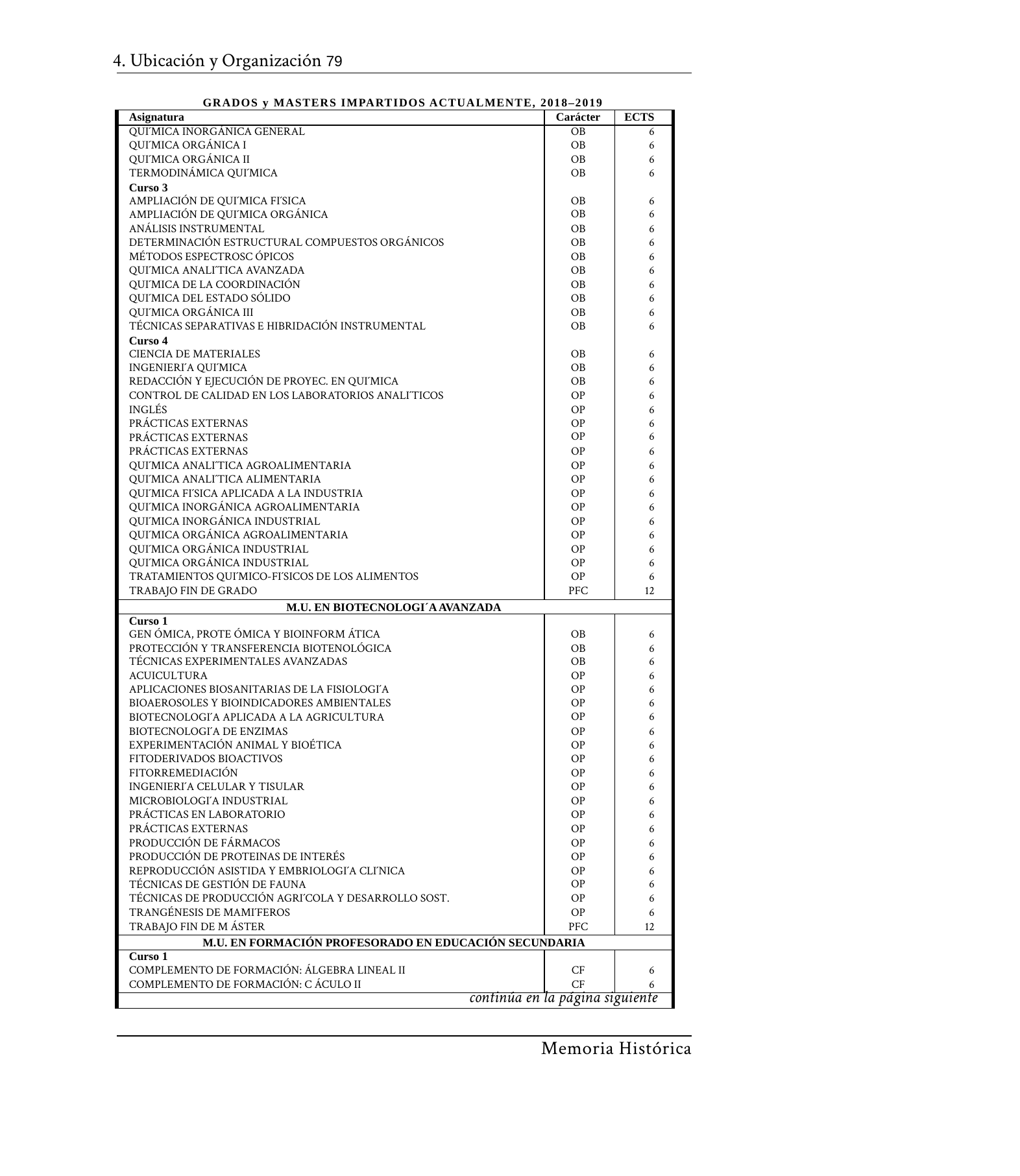

4. Ubicación y Organización 79
GRADOS y MASTERS IMPARTIDOS ACTUALMENTE, 2018–2019
| Asignatura | Carácter | ECTS |
| --- | --- | --- |
| QUI´MICA INORGÁNICA GENERAL | OB | 6 |
| QUI´MICA ORGÁNICA I | OB | 6 |
| QUI´MICA ORGÁNICA II | OB | 6 |
| TERMODINÁMICA QUI´MICA | OB | 6 |
| Curso 3 |  |  |
| AMPLIACIÓN DE QUI´MICA FI´SICA | OB | 6 |
| AMPLIACIÓN DE QUI´MICA ORGÁNICA | OB | 6 |
| ANÁLISIS INSTRUMENTAL | OB | 6 |
| DETERMINACIÓN ESTRUCTURAL COMPUESTOS ORGÁNICOS | OB | 6 |
| MÉTODOS ESPECTROSC ÓPICOS | OB | 6 |
| QUI´MICA ANALI´TICA AVANZADA | OB | 6 |
| QUI´MICA DE LA COORDINACIÓN | OB | 6 |
| QUI´MICA DEL ESTADO SÓLIDO | OB | 6 |
| QUI´MICA ORGÁNICA III | OB | 6 |
| TÉCNICAS SEPARATIVAS E HIBRIDACIÓN INSTRUMENTAL | OB | 6 |
| Curso 4 |  |  |
| CIENCIA DE MATERIALES | OB | 6 |
| INGENIERI´A QUI´MICA | OB | 6 |
| REDACCIÓN Y EJECUCIÓN DE PROYEC. EN QUI´MICA | OB | 6 |
| CONTROL DE CALIDAD EN LOS LABORATORIOS ANALI´TICOS | OP | 6 |
| INGLÉS | OP | 6 |
| PRÁCTICAS EXTERNAS | OP | 6 |
| PRÁCTICAS EXTERNAS | OP | 6 |
| PRÁCTICAS EXTERNAS | OP | 6 |
| QUI´MICA ANALI´TICA AGROALIMENTARIA | OP | 6 |
| QUI´MICA ANALI´TICA ALIMENTARIA | OP | 6 |
| QUI´MICA FI´SICA APLICADA A LA INDUSTRIA | OP | 6 |
| QUI´MICA INORGÁNICA AGROALIMENTARIA | OP | 6 |
| QUI´MICA INORGÁNICA INDUSTRIAL | OP | 6 |
| QUI´MICA ORGÁNICA AGROALIMENTARIA | OP | 6 |
| QUI´MICA ORGÁNICA INDUSTRIAL | OP | 6 |
| QUI´MICA ORGÁNICA INDUSTRIAL | OP | 6 |
| TRATAMIENTOS QUI´MICO-FI´SICOS DE LOS ALIMENTOS | OP | 6 |
| TRABAJO FIN DE GRADO | PFC | 12 |
| M.U. EN BIOTECNOLOGI´A AVANZADA |  |  |
| Curso 1 |  |  |
| GEN ÓMICA, PROTE ÓMICA Y BIOINFORM ÁTICA | OB | 6 |
| PROTECCIÓN Y TRANSFERENCIA BIOTENOLÓGICA | OB | 6 |
| TÉCNICAS EXPERIMENTALES AVANZADAS | OB | 6 |
| ACUICULTURA | OP | 6 |
| APLICACIONES BIOSANITARIAS DE LA FISIOLOGI´A | OP | 6 |
| BIOAEROSOLES Y BIOINDICADORES AMBIENTALES | OP | 6 |
| BIOTECNOLOGI´A APLICADA A LA AGRICULTURA | OP | 6 |
| BIOTECNOLOGI´A DE ENZIMAS | OP | 6 |
| EXPERIMENTACIÓN ANIMAL Y BIOÉTICA | OP | 6 |
| FITODERIVADOS BIOACTIVOS | OP | 6 |
| FITORREMEDIACIÓN | OP | 6 |
| INGENIERI´A CELULAR Y TISULAR | OP | 6 |
| MICROBIOLOGI´A INDUSTRIAL | OP | 6 |
| PRÁCTICAS EN LABORATORIO | OP | 6 |
| PRÁCTICAS EXTERNAS | OP | 6 |
| PRODUCCIÓN DE FÁRMACOS | OP | 6 |
| PRODUCCIÓN DE PROTEINAS DE INTERÉS | OP | 6 |
| REPRODUCCIÓN ASISTIDA Y EMBRIOLOGI´A CLI´NICA | OP | 6 |
| TÉCNICAS DE GESTIÓN DE FAUNA | OP | 6 |
| TÉCNICAS DE PRODUCCIÓN AGRI´COLA Y DESARROLLO SOST. | OP | 6 |
| TRANGÉNESIS DE MAMI´FEROS | OP | 6 |
| TRABAJO FIN DE M ÁSTER | PFC | 12 |
| M.U. EN FORMACIÓN PROFESORADO EN EDUCACIÓN SECUNDARIA |  |  |
| Curso 1 |  |  |
| COMPLEMENTO DE FORMACIÓN: ÁLGEBRA LINEAL II | CF | 6 |
| COMPLEMENTO DE FORMACIÓN: C ÁCULO II | CF | 6 |
| continúa en la página siguiente |  |  |
Memoria Histórica